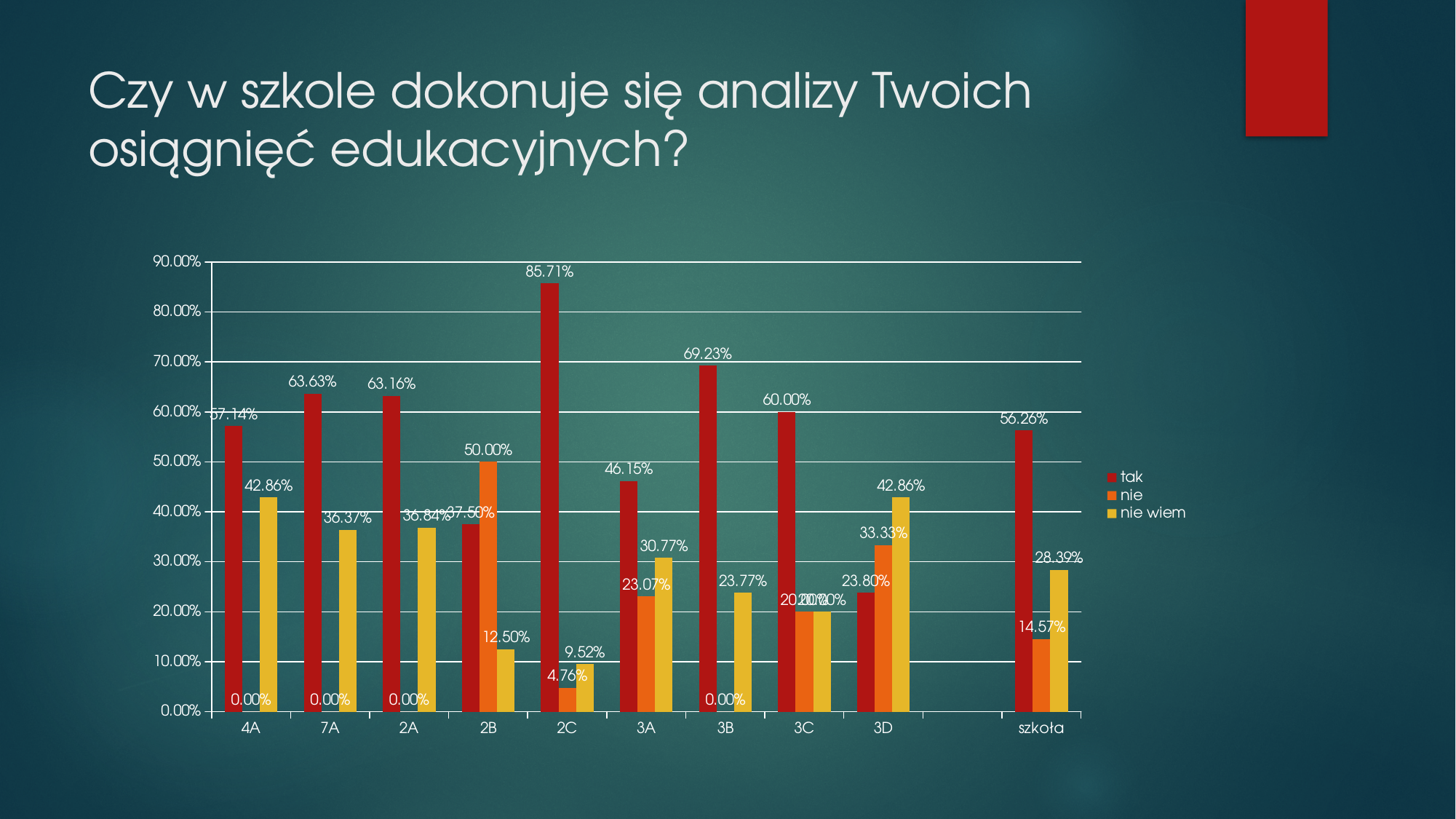

# Czy w szkole dokonuje się analizy Twoich osiągnięć edukacyjnych?

### Chart

| Category | tak | nie  | nie wiem |
|---|---|---|---|
| 4A | 0.5714 | 0.0 | 0.4286 |
| 7A | 0.6363 | 0.0 | 0.3637 |
| 2A | 0.6316 | 0.0 | 0.3684 |
| 2B | 0.375 | 0.5 | 0.125 |
| 2C | 0.8571 | 0.0476 | 0.0952 |
| 3A | 0.4615 | 0.2307 | 0.3077 |
| 3B | 0.6923 | 0.0 | 0.2377 |
| 3C | 0.6 | 0.2 | 0.2 |
| 3D | 0.238 | 0.3333 | 0.4286 |
|  | None | None | None |
| szkoła | 0.5625777777777778 | 0.14573333333333333 | 0.2838777777777778 |